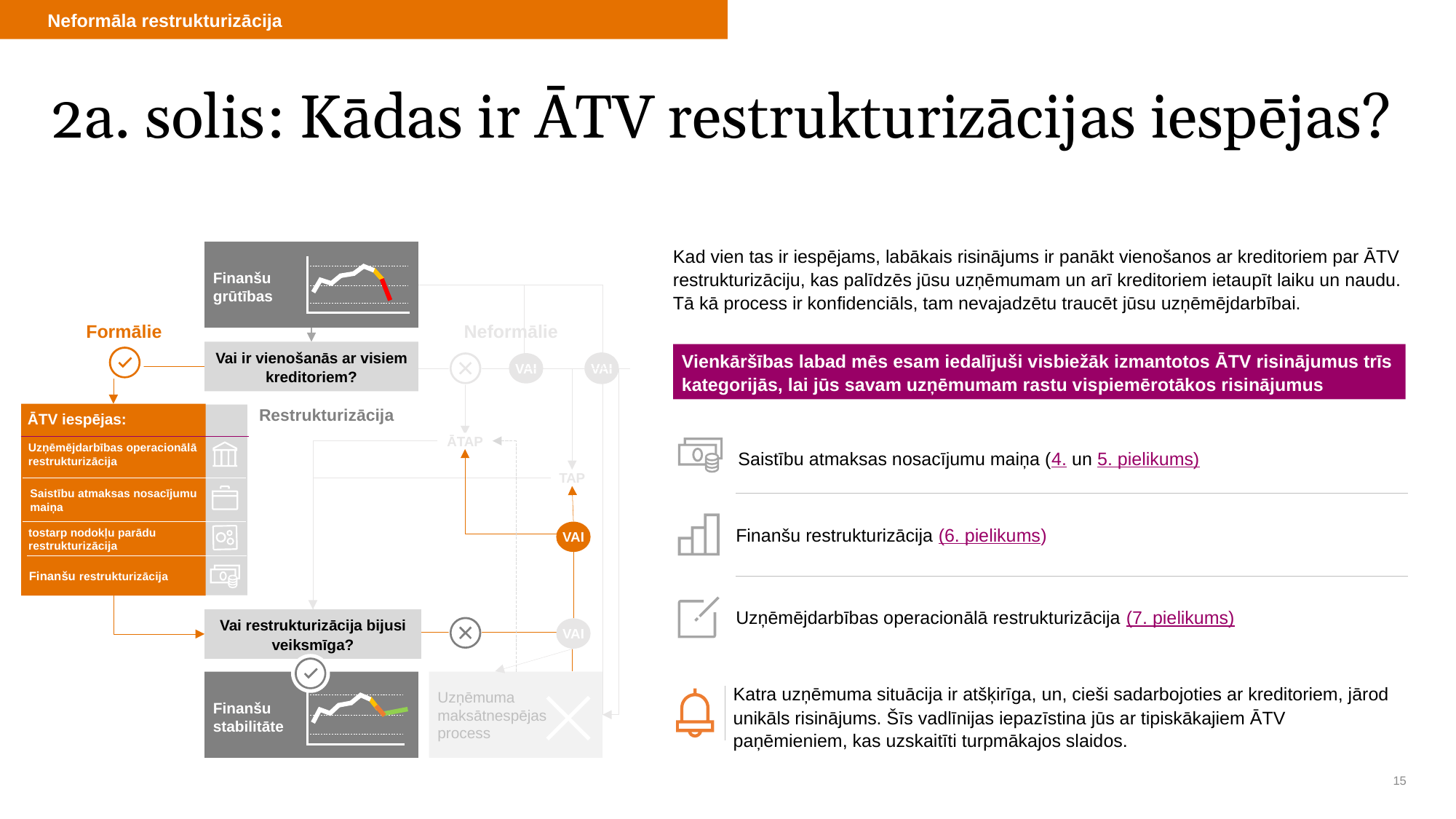

Neformāla restrukturizācija
# 2a. solis: Kādas ir ĀTV restrukturizācijas iespējas?
Finanšu
grūtības
Kad vien tas ir iespējams, labākais risinājums ir panākt vienošanos ar kreditoriem par ĀTV restrukturizāciju, kas palīdzēs jūsu uzņēmumam un arī kreditoriem ietaupīt laiku un naudu. Tā kā process ir konfidenciāls, tam nevajadzētu traucēt jūsu uzņēmējdarbībai.
Formālie
Neformālie
Vai ir vienošanās ar visiem kreditoriem?

Vienkāršības labad mēs esam iedalījuši visbiežāk izmantotos ĀTV risinājumus trīs kategorijās, lai jūs savam uzņēmumam rastu vispiemērotākos risinājumus

VAI
VAI

Restrukturizācija

ĀTV iespējas:
ĀTAP

Saistību atmaksas nosacījumu maiņa (4. un 5. pielikums)

Finanšu restrukturizācija (6. pielikums)

Uzņēmējdarbības operacionālā restrukturizācija (7. pielikums)
Uzņēmējdarbības operacionālā restrukturizācija

TAP

Saistību atmaksas nosacījumu maiņa
VAI

tostarp nodokļu parādu restrukturizācija

Finanšu restrukturizācija
Vai restrukturizācija bijusi veiksmīga?

VAI

Finanšu
stabilitāte
Uzņēmuma maksātnespējas
process
Katra uzņēmuma situācija ir atšķirīga, un, cieši sadarbojoties ar kreditoriem, jārod unikāls risinājums. Šīs vadlīnijas iepazīstina jūs ar tipiskākajiem ĀTV paņēmieniem, kas uzskaitīti turpmākajos slaidos.

15